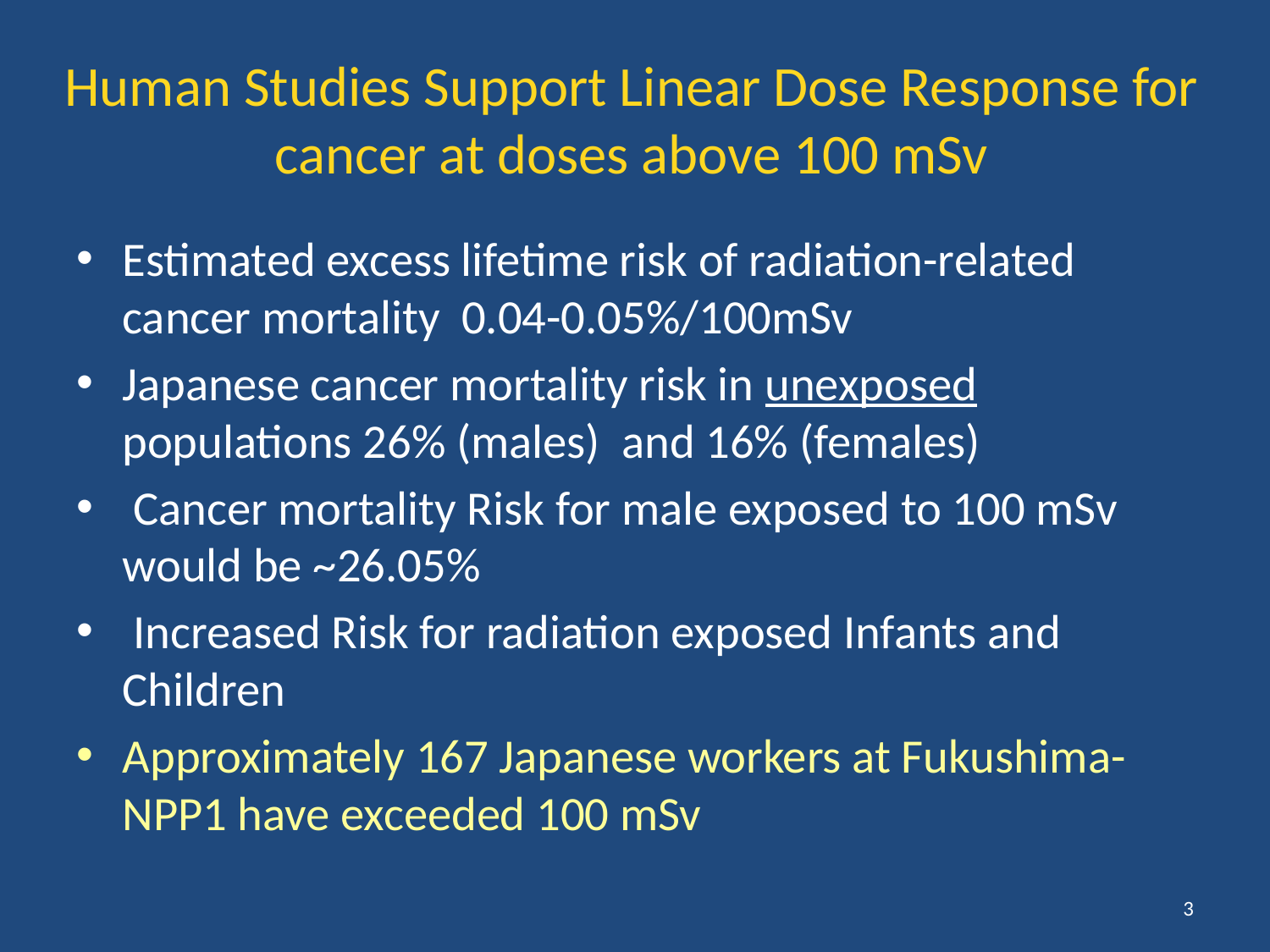

# Human Studies Support Linear Dose Response for cancer at doses above 100 mSv
Estimated excess lifetime risk of radiation-related cancer mortality  0.04-0.05%/100mSv
Japanese cancer mortality risk in unexposed populations 26% (males)  and 16% (females)
 Cancer mortality Risk for male exposed to 100 mSv would be ~26.05%
 Increased Risk for radiation exposed Infants and Children
Approximately 167 Japanese workers at Fukushima-NPP1 have exceeded 100 mSv

3